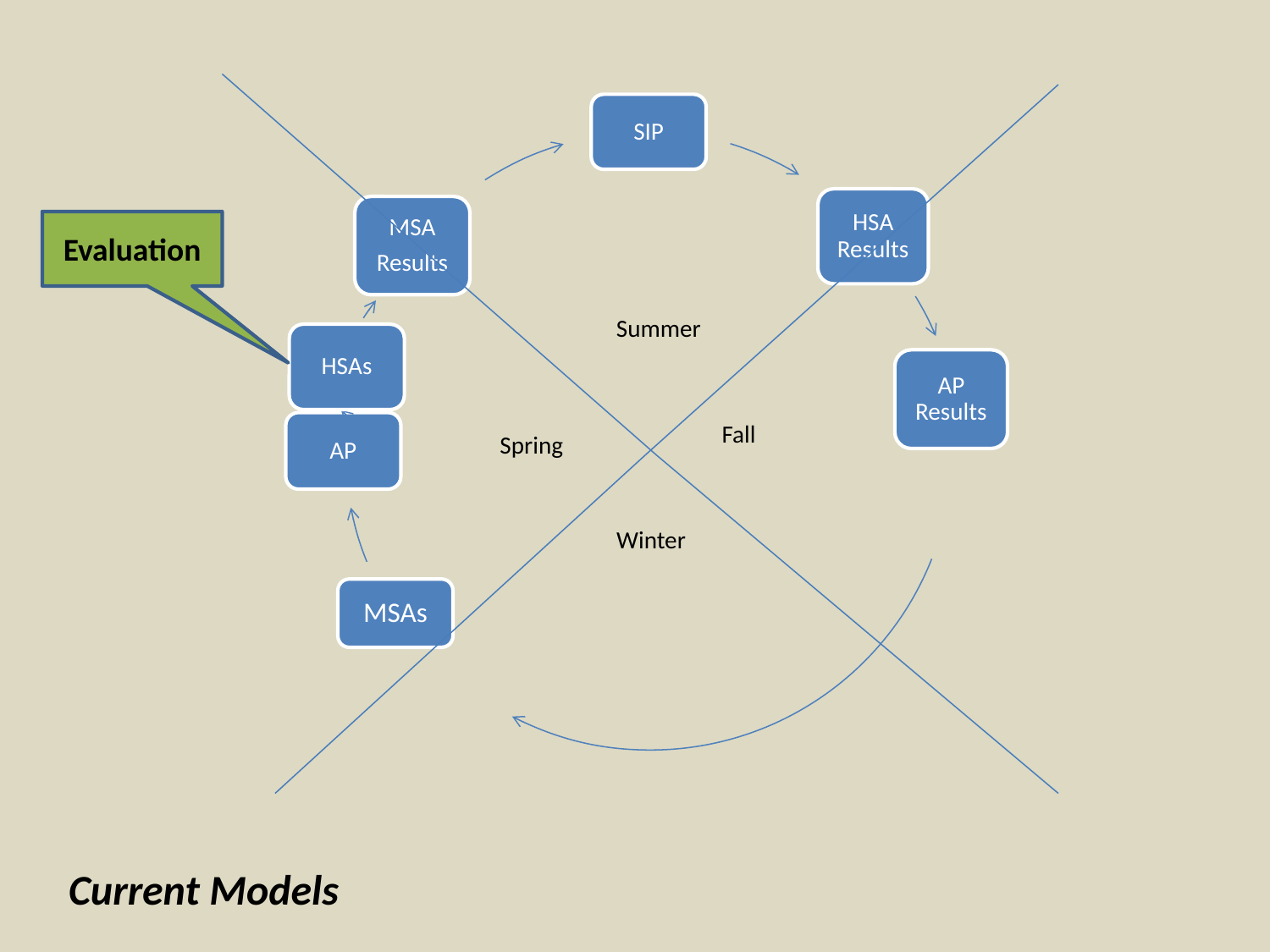

SIP
HSA Results
AP Results
MSAs
AP
HSAs
MSA
Results
Evaluation
Summer
Fall
Spring
Winter
Current Models